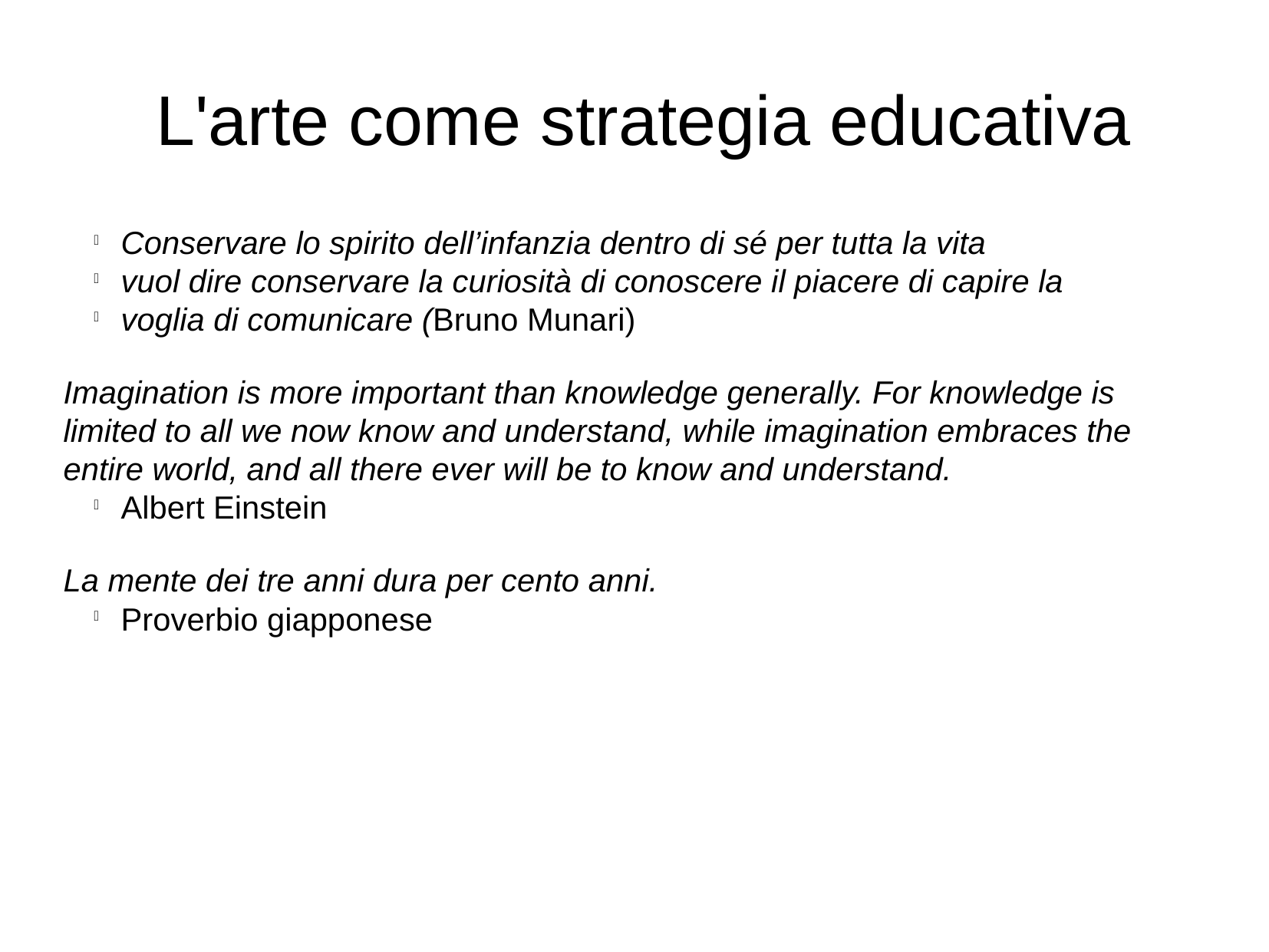

L'arte come strategia educativa
Conservare lo spirito dell’infanzia dentro di sé per tutta la vita
vuol dire conservare la curiosità di conoscere il piacere di capire la
voglia di comunicare (Bruno Munari)

Imagination is more important than knowledge generally. For knowledge is limited to all we now know and understand, while imagination embraces the entire world, and all there ever will be to know and understand.
Albert Einstein

La mente dei tre anni dura per cento anni.
Proverbio giapponese